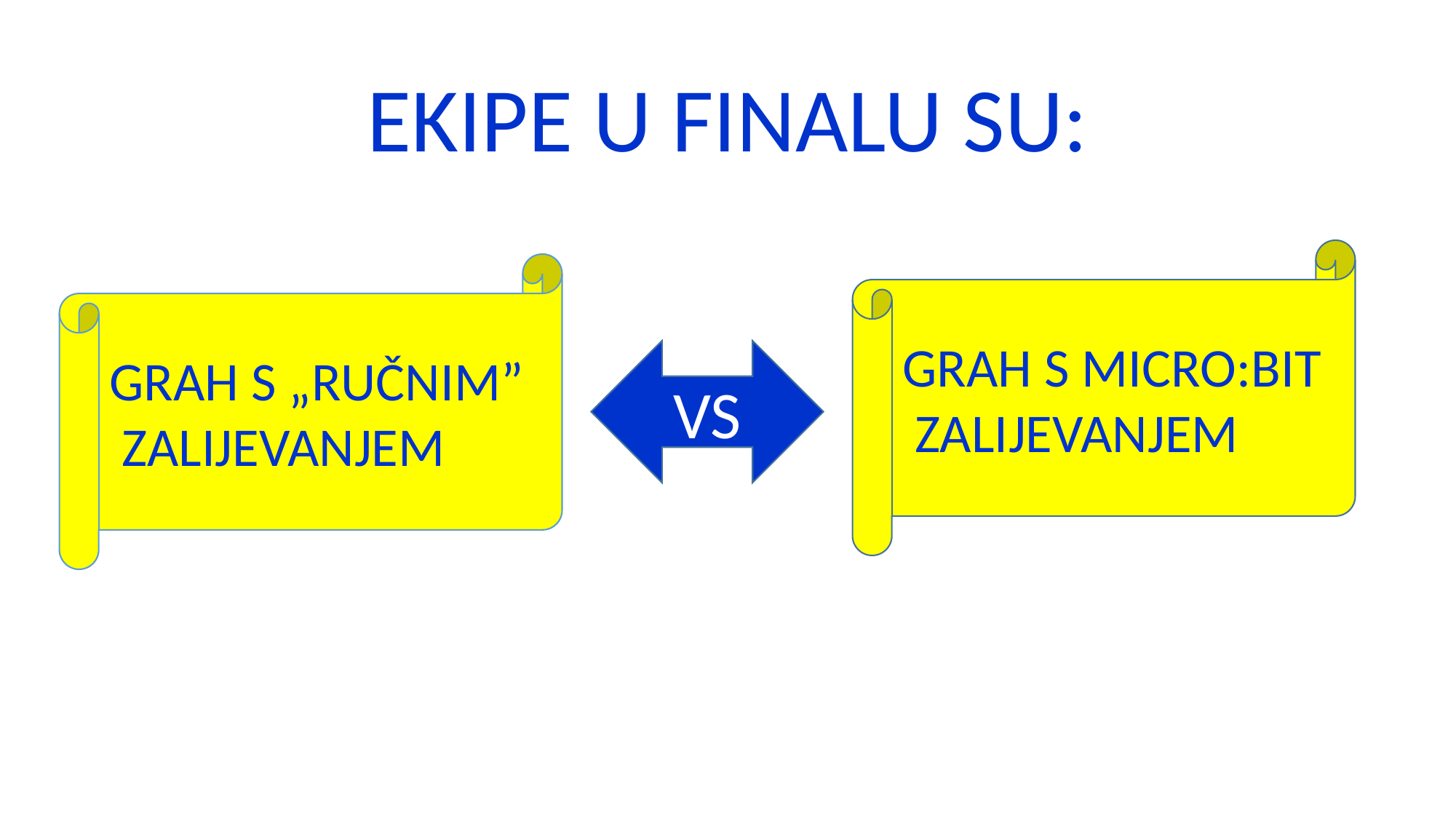

# EKIPE U FINALU SU:

GRAH S MICRO:BIT  ZALIJEVANJEM
GRAH S „RUČNIM”  ZALIJEVANJEM
VS